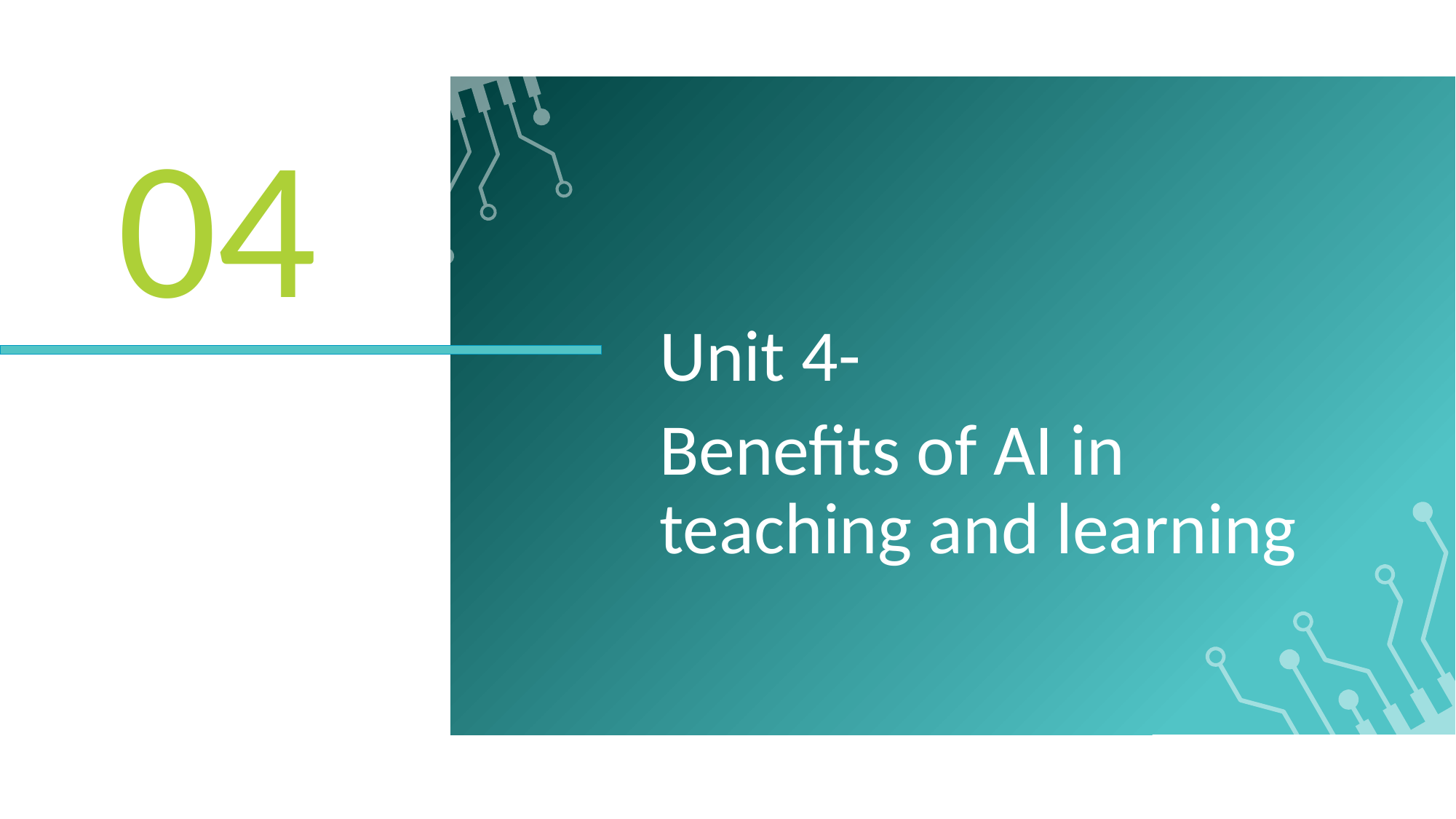

04
Unit 4-
Benefits of AI in teaching and learning